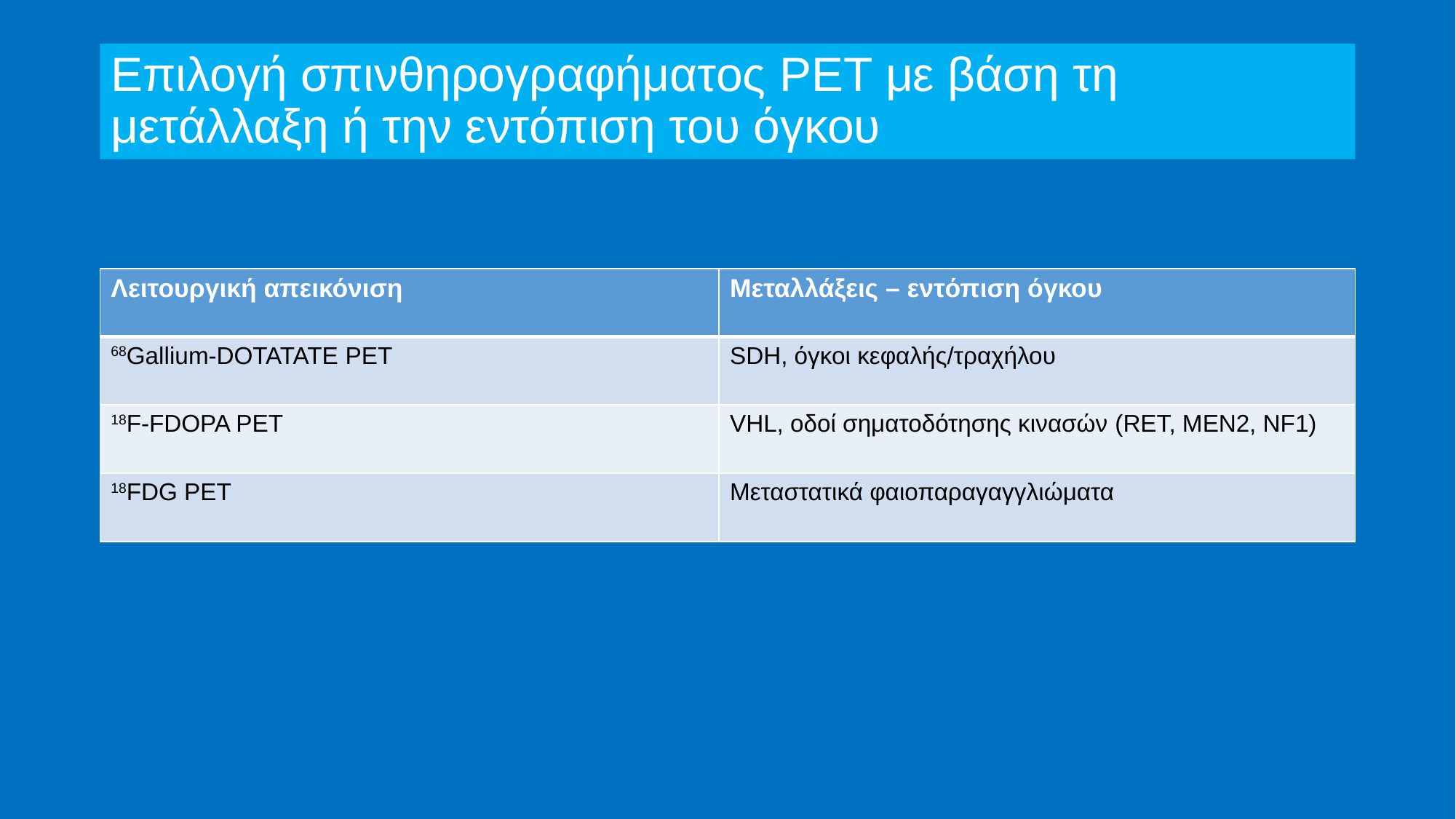

# Επιλογή σπινθηρογραφήματος PET με βάση τη μετάλλαξη ή την εντόπιση του όγκου
| Λειτουργική απεικόνιση | Μεταλλάξεις – εντόπιση όγκου |
| --- | --- |
| 68Gallium-DOTATATE PET | SDH, όγκοι κεφαλής/τραχήλου |
| 18F-FDOPA PET | VHL, οδοί σηματοδότησης κινασών (RET, MEN2, NF1) |
| 18FDG PET | Μεταστατικά φαιοπαραγαγγλιώματα |